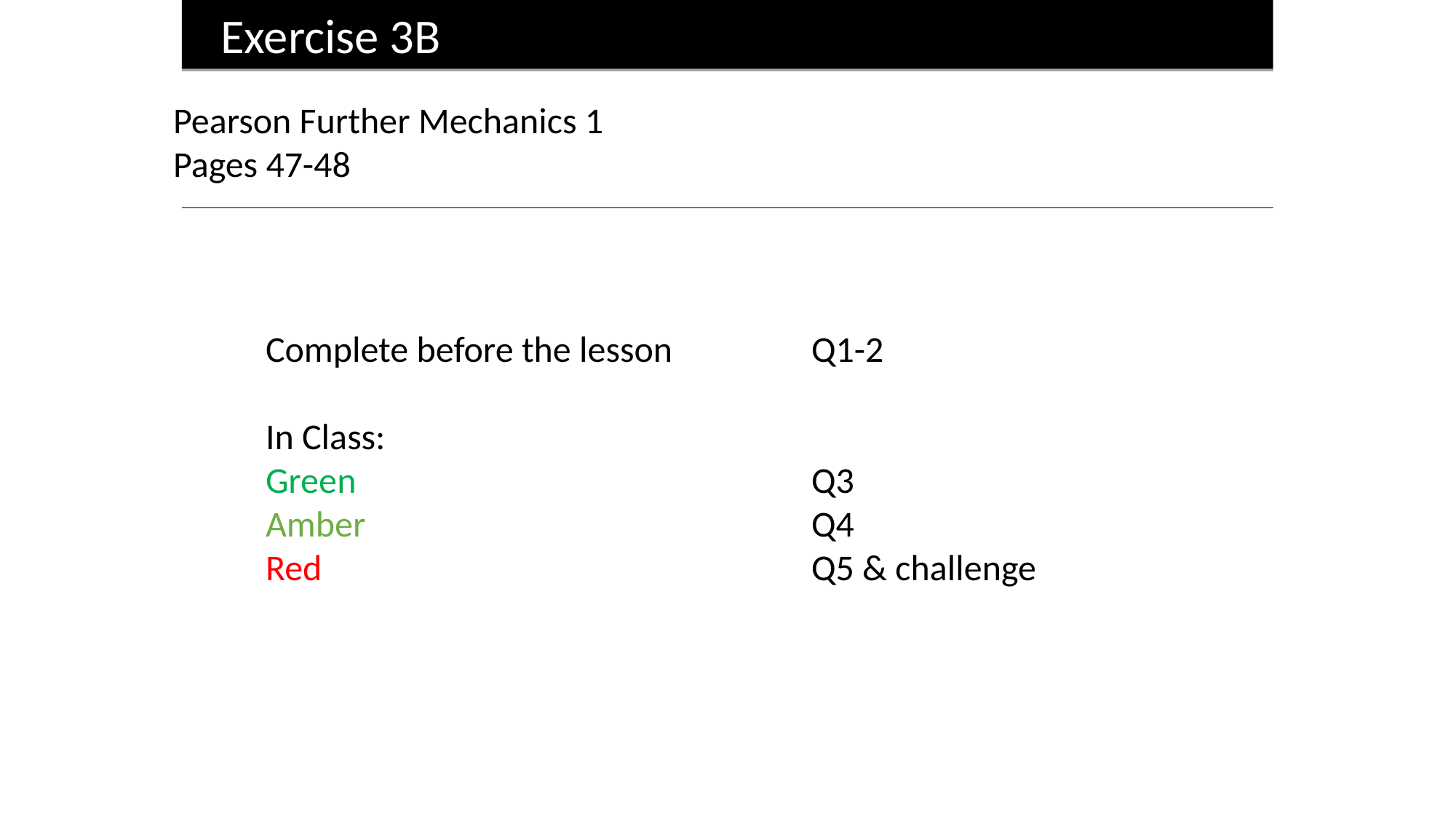

Exercise 3B
Pearson Further Mechanics 1
Pages 47-48
Complete before the lesson		Q1-2

In Class:
Green					Q3
Amber 					Q4
Red					Q5 & challenge